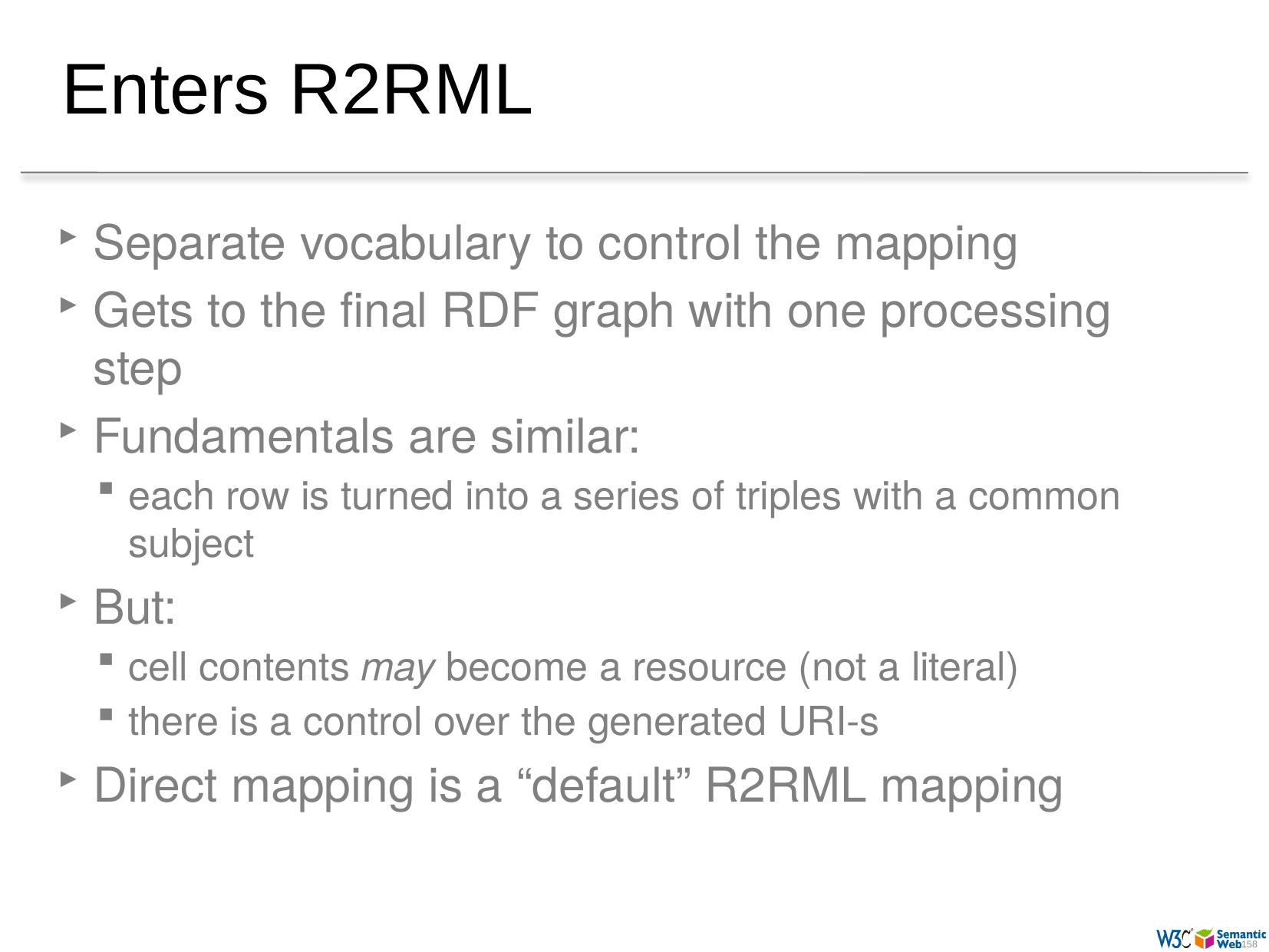

# Enters R2RML
Separate vocabulary to control the mapping
Gets to the final RDF graph with one processing step
Fundamentals are similar:
each row is turned into a series of triples with a common subject
But:
cell contents may become a resource (not a literal)
there is a control over the generated URI-s
Direct mapping is a “default” R2RML mapping